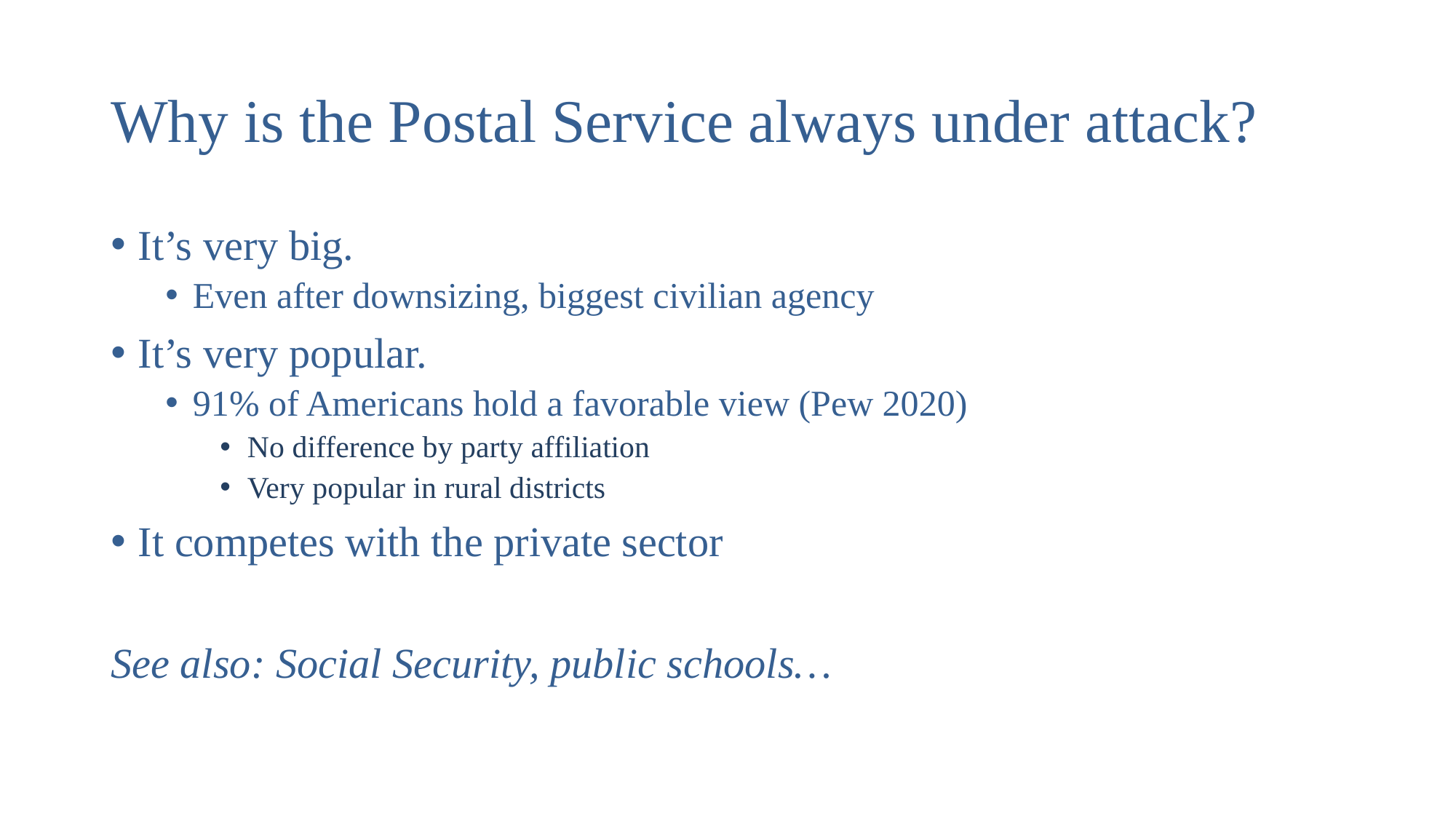

# Why is the Postal Service always under attack?
It’s very big.
Even after downsizing, biggest civilian agency
It’s very popular.
91% of Americans hold a favorable view (Pew 2020)
No difference by party affiliation
Very popular in rural districts
It competes with the private sector

See also: Social Security, public schools…